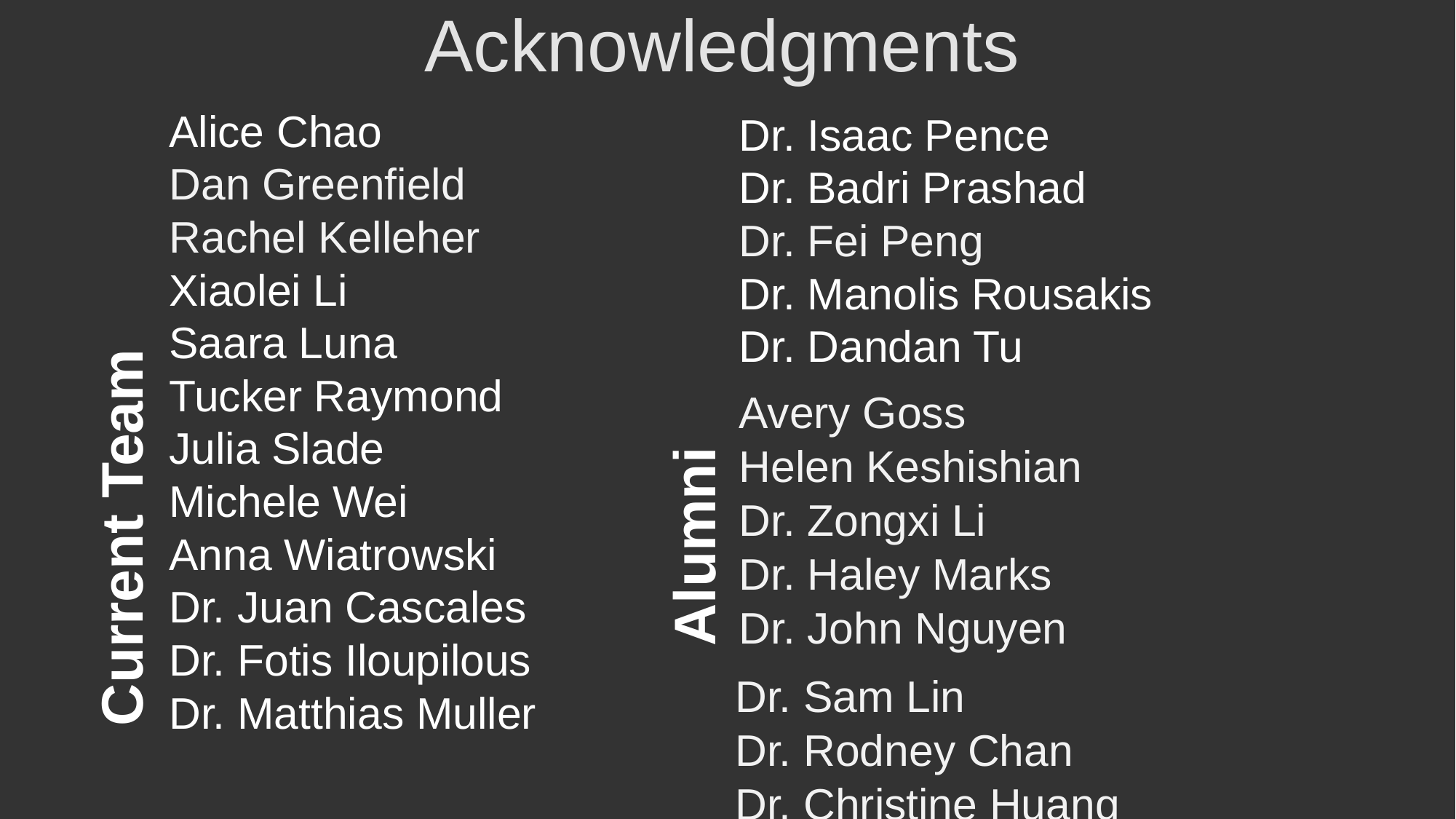

Acknowledgments
Alice Chao
Dan Greenfield
Rachel Kelleher
Xiaolei Li
Saara Luna
Tucker Raymond
Julia Slade
Michele Wei
Anna Wiatrowski
Dr. Juan Cascales
Dr. Fotis Iloupilous
Dr. Matthias Muller
Dr. Isaac Pence
Dr. Badri Prashad
Dr. Fei Peng
Dr. Manolis Rousakis
Dr. Dandan Tu
Alumni
Avery Goss
Helen Keshishian
Dr. Zongxi Li
Dr. Haley Marks
Dr. John Nguyen
Current Team
Dr. Sam Lin
Dr. Rodney Chan
Dr. Christine Huang